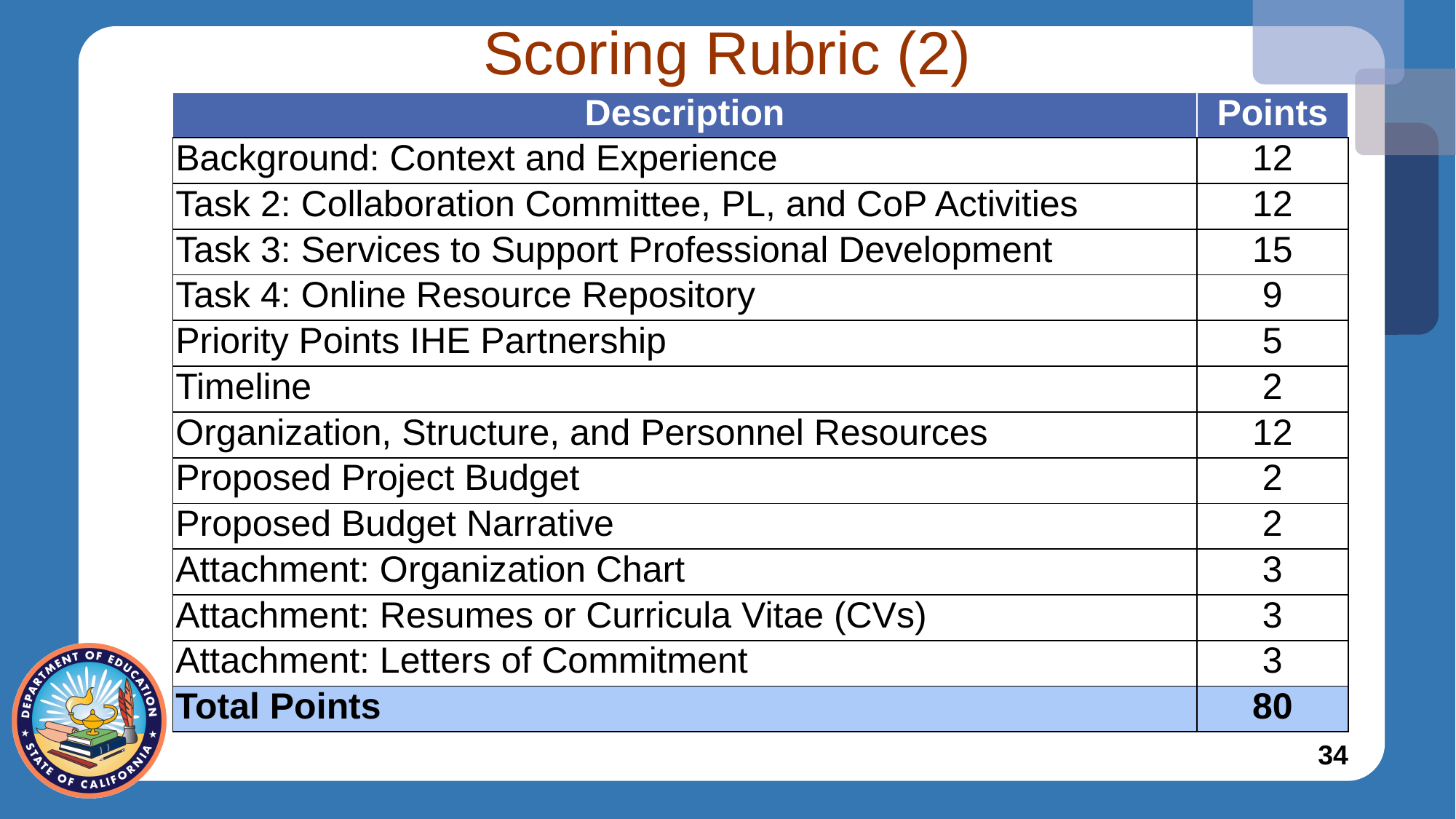

# Scoring Rubric (2)
| Description | Points |
| --- | --- |
| Background: Context and Experience | 12 |
| Task 2: Collaboration Committee, PL, and CoP Activities | 12 |
| Task 3: Services to Support Professional Development | 15 |
| Task 4: Online Resource Repository | 9 |
| Priority Points IHE Partnership | 5 |
| Timeline | 2 |
| Organization, Structure, and Personnel Resources | 12 |
| Proposed Project Budget | 2 |
| Proposed Budget Narrative | 2 |
| Attachment: Organization Chart | 3 |
| Attachment: Resumes or Curricula Vitae (CVs) | 3 |
| Attachment: Letters of Commitment | 3 |
| Total Points | 80 |
34